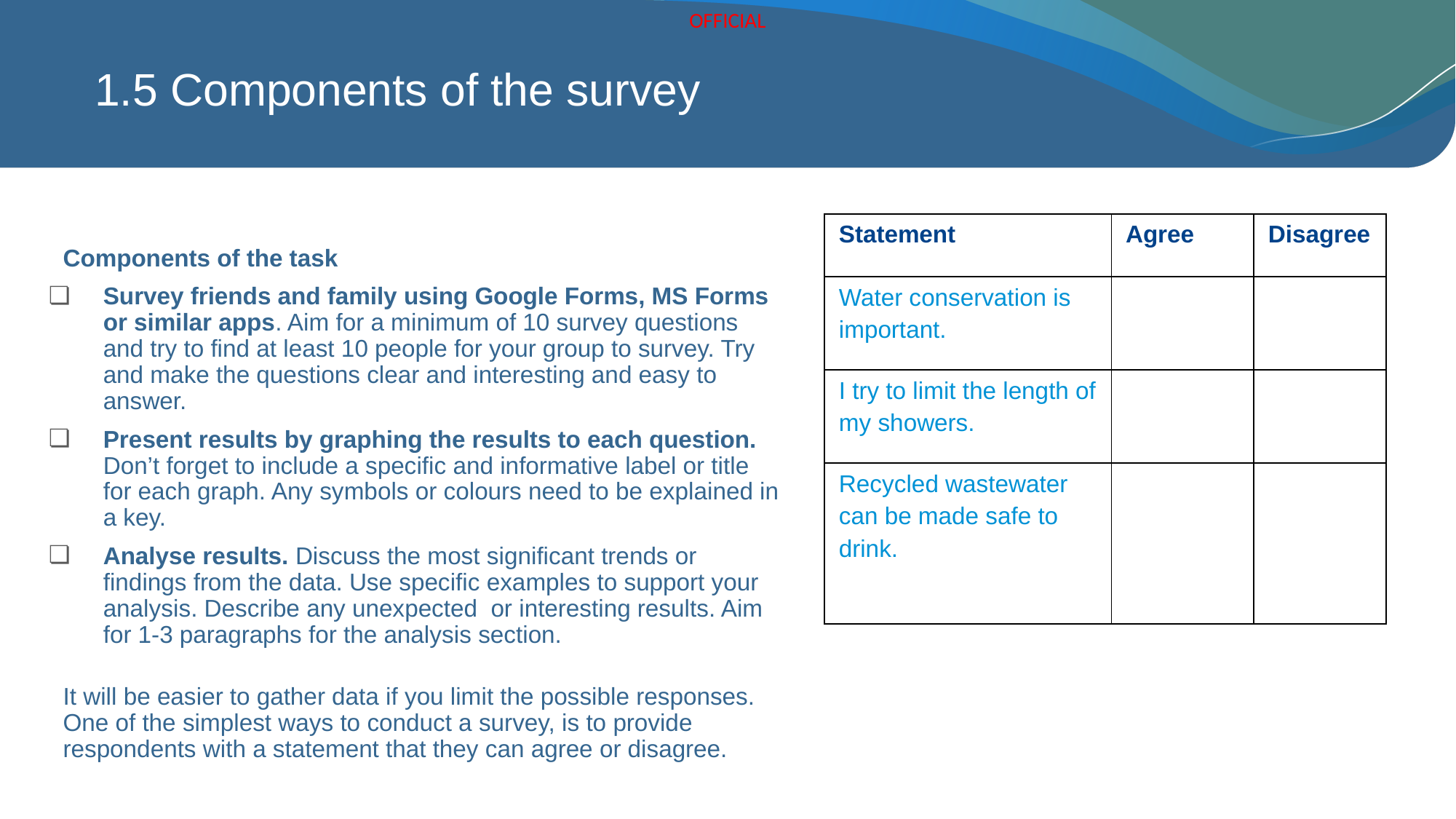

# 1.5 Components of the survey
| Statement | Agree | Disagree |
| --- | --- | --- |
| Water conservation is important. |  |  |
| I try to limit the length of my showers. |  |  |
| Recycled wastewater can be made safe to drink. |  |  |
Components of the task
Survey friends and family using Google Forms, MS Forms or similar apps. Aim for a minimum of 10 survey questions and try to find at least 10 people for your group to survey. Try and make the questions clear and interesting and easy to answer.
Present results by graphing the results to each question. Don’t forget to include a specific and informative label or title for each graph. Any symbols or colours need to be explained in a key.
Analyse results. Discuss the most significant trends or findings from the data. Use specific examples to support your analysis. Describe any unexpected  or interesting results. Aim for 1-3 paragraphs for the analysis section.
It will be easier to gather data if you limit the possible responses. One of the simplest ways to conduct a survey, is to provide respondents with a statement that they can agree or disagree.
9